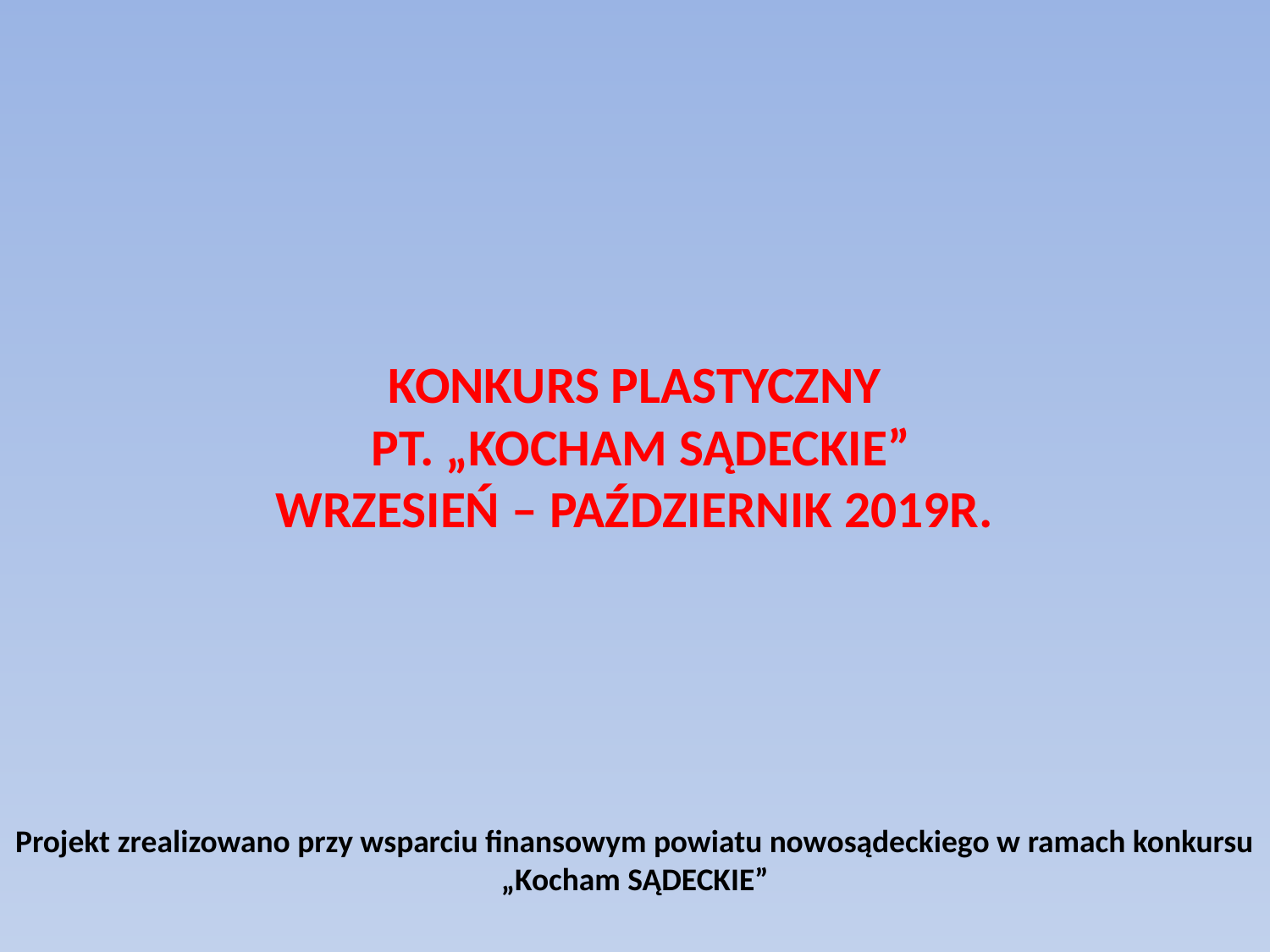

# KONKURS PLASTYCZNY PT. „KOCHAM SĄDECKIE” WRZESIEŃ – PAŹDZIERNIK 2019R.
Projekt zrealizowano przy wsparciu finansowym powiatu nowosądeckiego w ramach konkursu „Kocham SĄDECKIE”